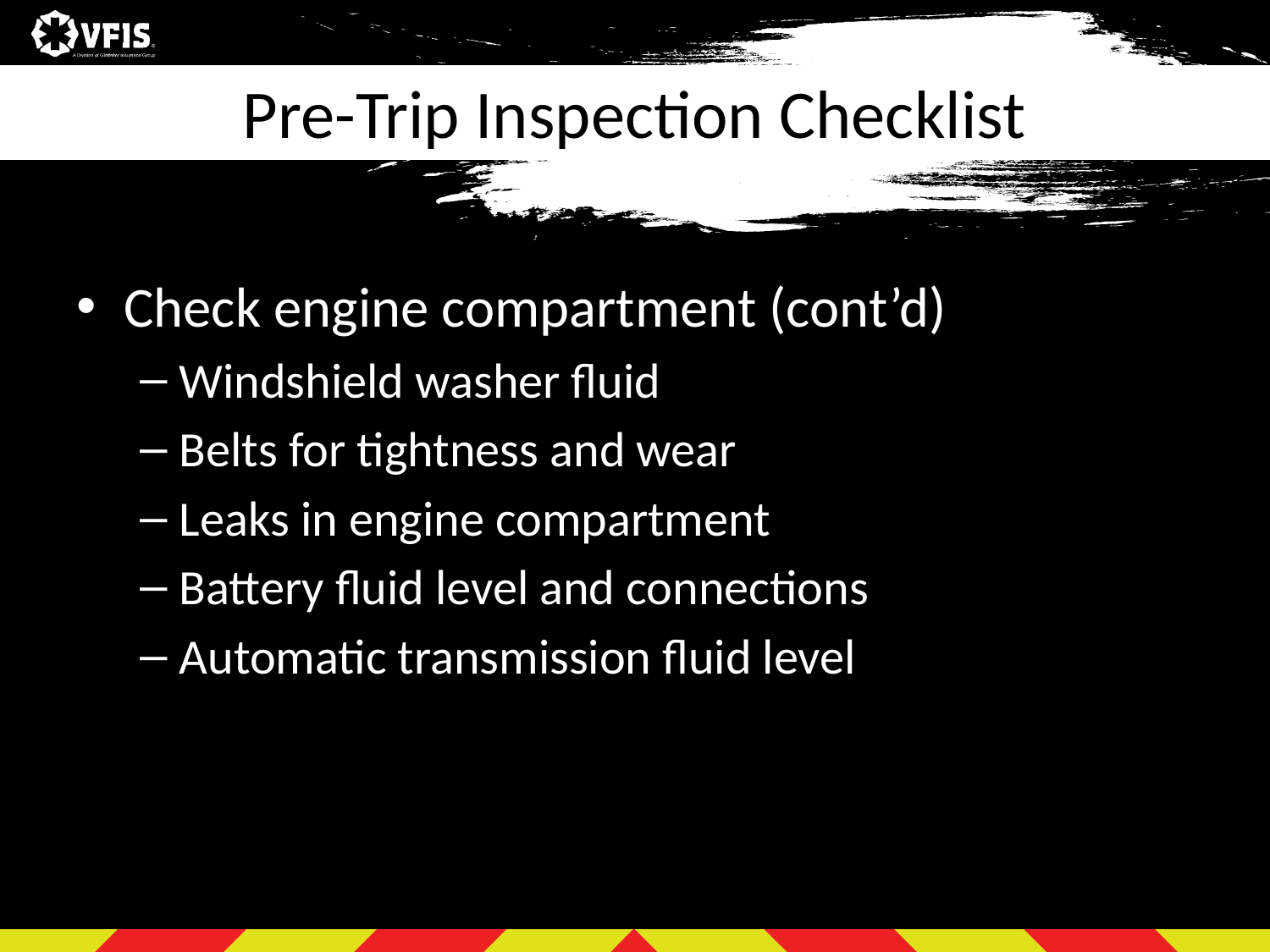

# Pre-Trip Inspection Checklist
Check engine compartment (cont’d)
Windshield washer fluid
Belts for tightness and wear
Leaks in engine compartment
Battery fluid level and connections
Automatic transmission fluid level